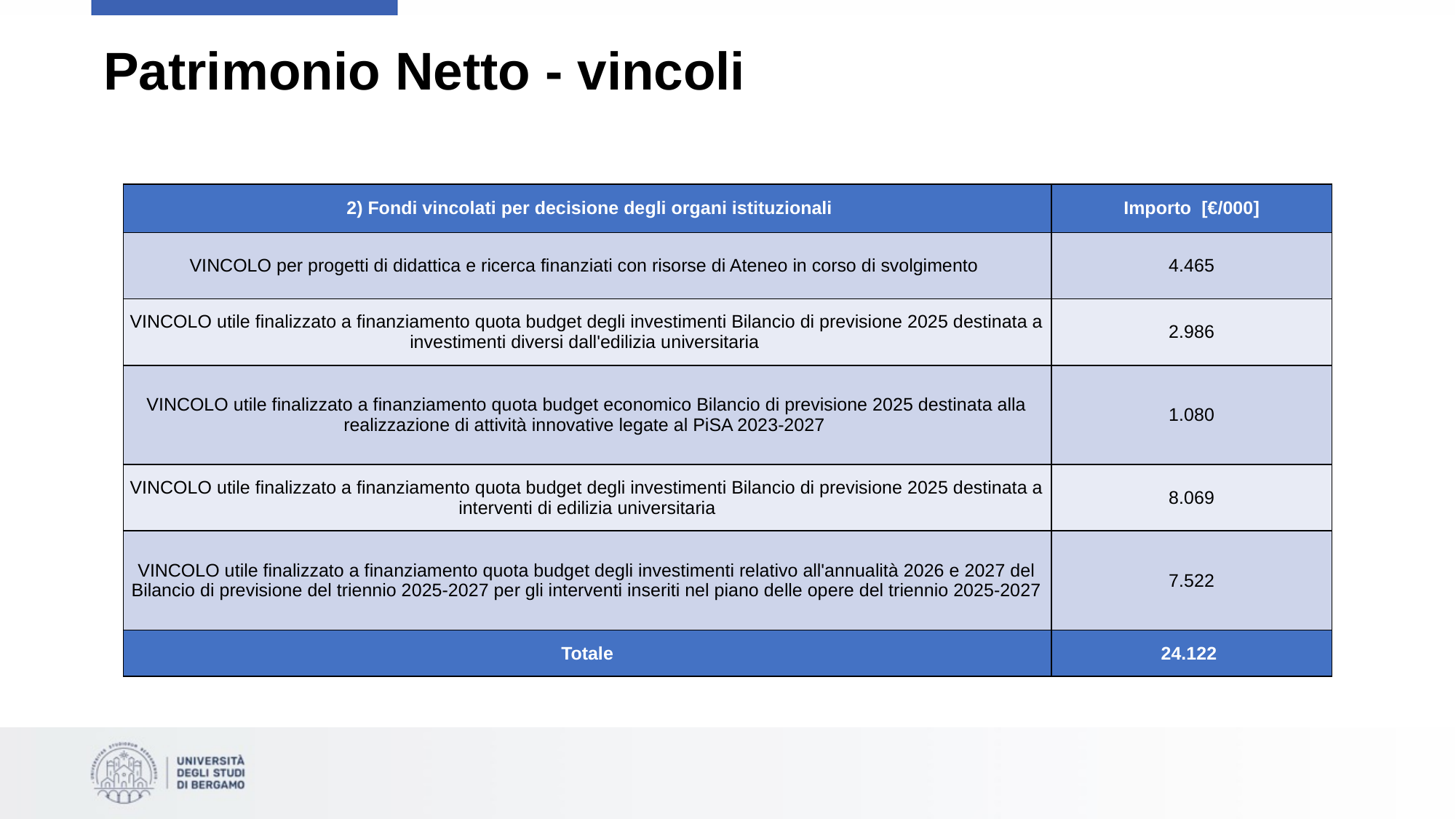

# Patrimonio Netto - vincoli
| 2) Fondi vincolati per decisione degli organi istituzionali | Importo [€/000] |
| --- | --- |
| VINCOLO per progetti di didattica e ricerca finanziati con risorse di Ateneo in corso di svolgimento | 4.465 |
| VINCOLO utile finalizzato a finanziamento quota budget degli investimenti Bilancio di previsione 2025 destinata a investimenti diversi dall'edilizia universitaria | 2.986 |
| VINCOLO utile finalizzato a finanziamento quota budget economico Bilancio di previsione 2025 destinata alla realizzazione di attività innovative legate al PiSA 2023-2027 | 1.080 |
| VINCOLO utile finalizzato a finanziamento quota budget degli investimenti Bilancio di previsione 2025 destinata a interventi di edilizia universitaria | 8.069 |
| VINCOLO utile finalizzato a finanziamento quota budget degli investimenti relativo all'annualità 2026 e 2027 del Bilancio di previsione del triennio 2025-2027 per gli interventi inseriti nel piano delle opere del triennio 2025-2027 | 7.522 |
| Totale | 24.122 |